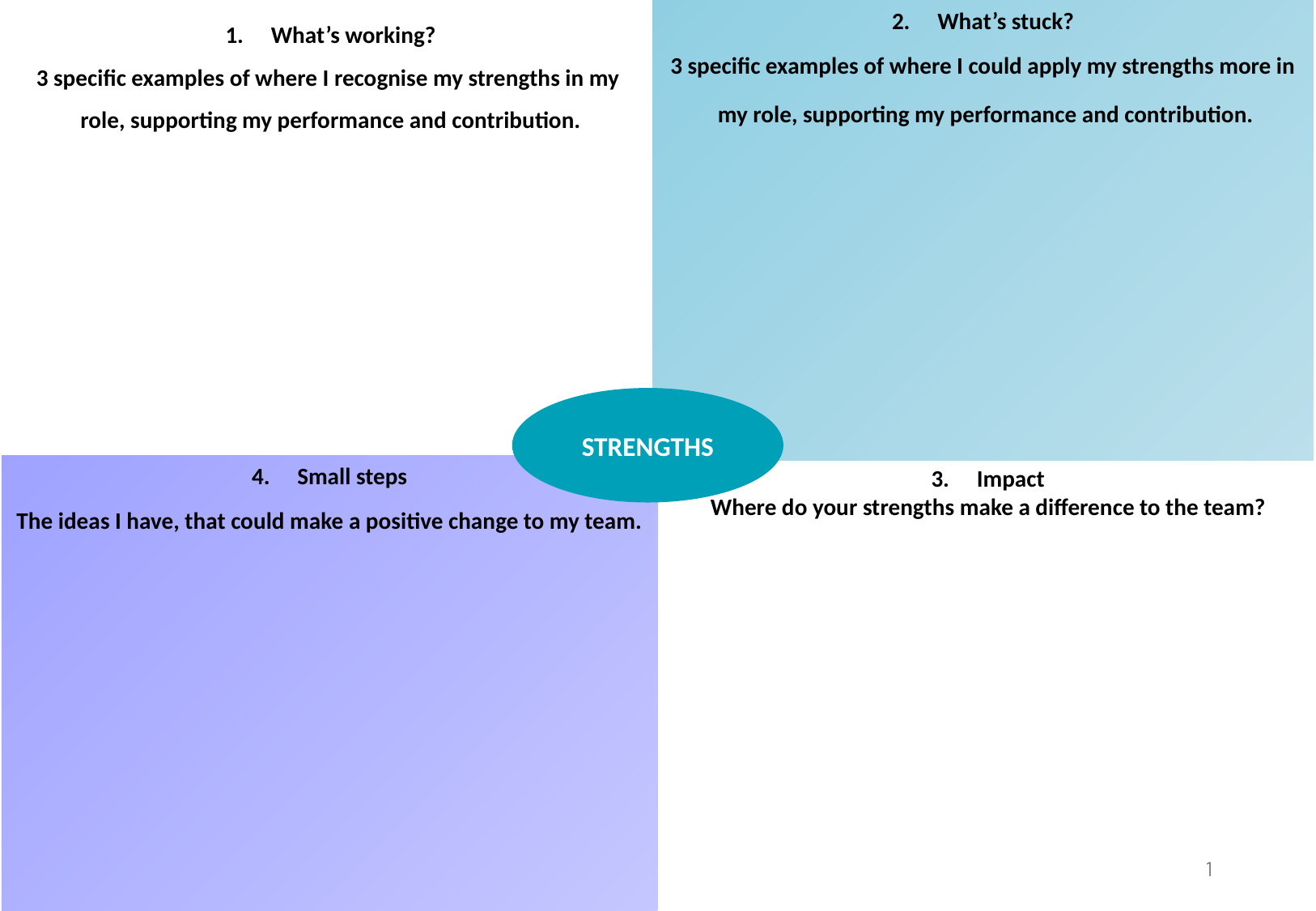

What’s working?
3 specific examples of where I recognise my strengths in my  role, supporting my performance and contribution.

What’s stuck?

3 specific examples of where I could apply my strengths more in

 my role, supporting my performance and contribution.

STRENGTHS
Small steps

The ideas I have, that could make a positive change to my team.

Impact
Where do your strengths make a difference to the team?

1